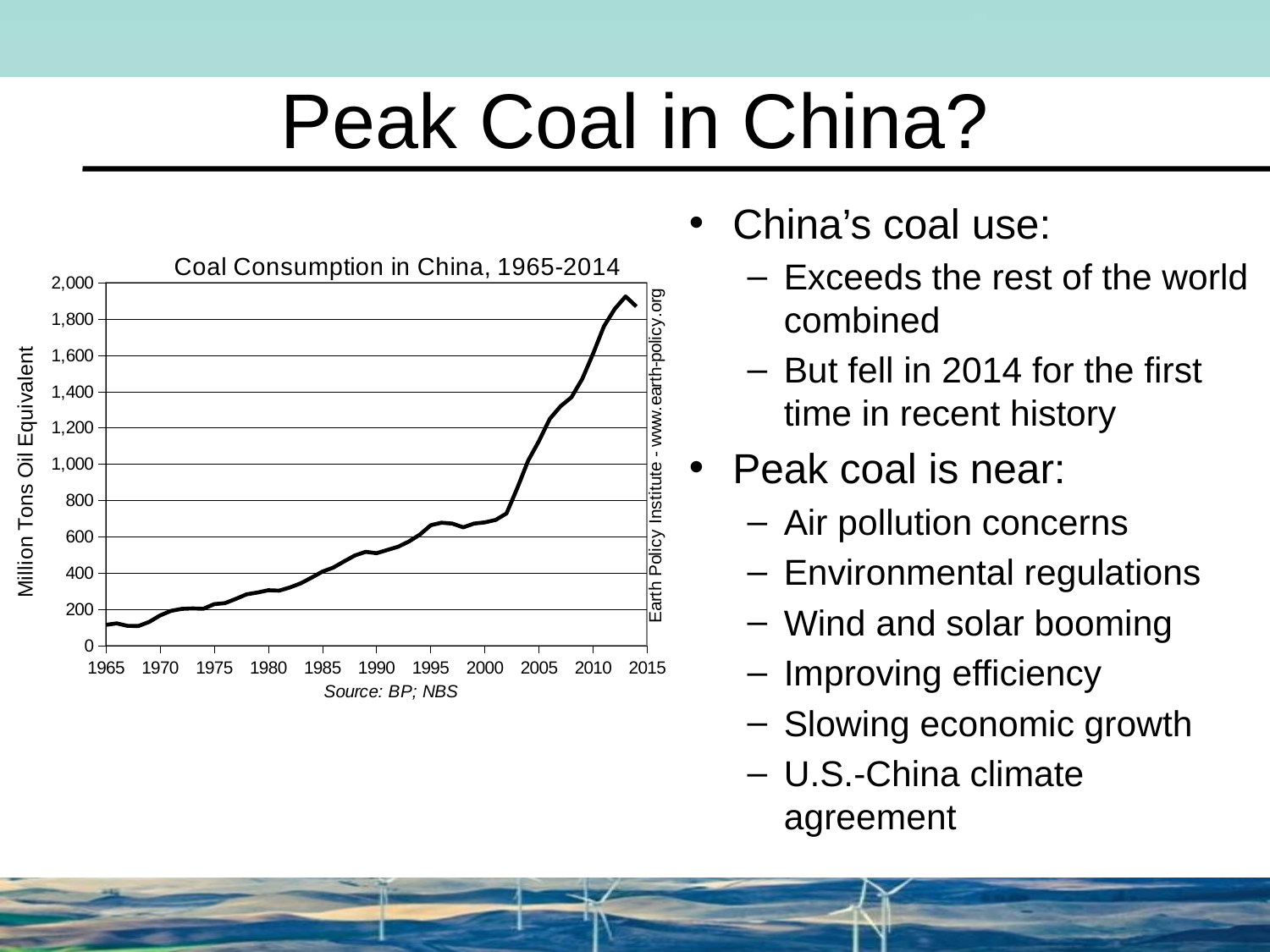

# Peak Coal in China?

China’s coal use:
Exceeds the rest of the world combined
But fell in 2014 for the first time in recent history
Peak coal is near:
Air pollution concerns
Environmental regulations
Wind and solar booming
Improving efficiency
Slowing economic growth
U.S.-China climate agreement

### Chart: Coal Consumption in China, 1965-2014

| Category |  |
|---|---|